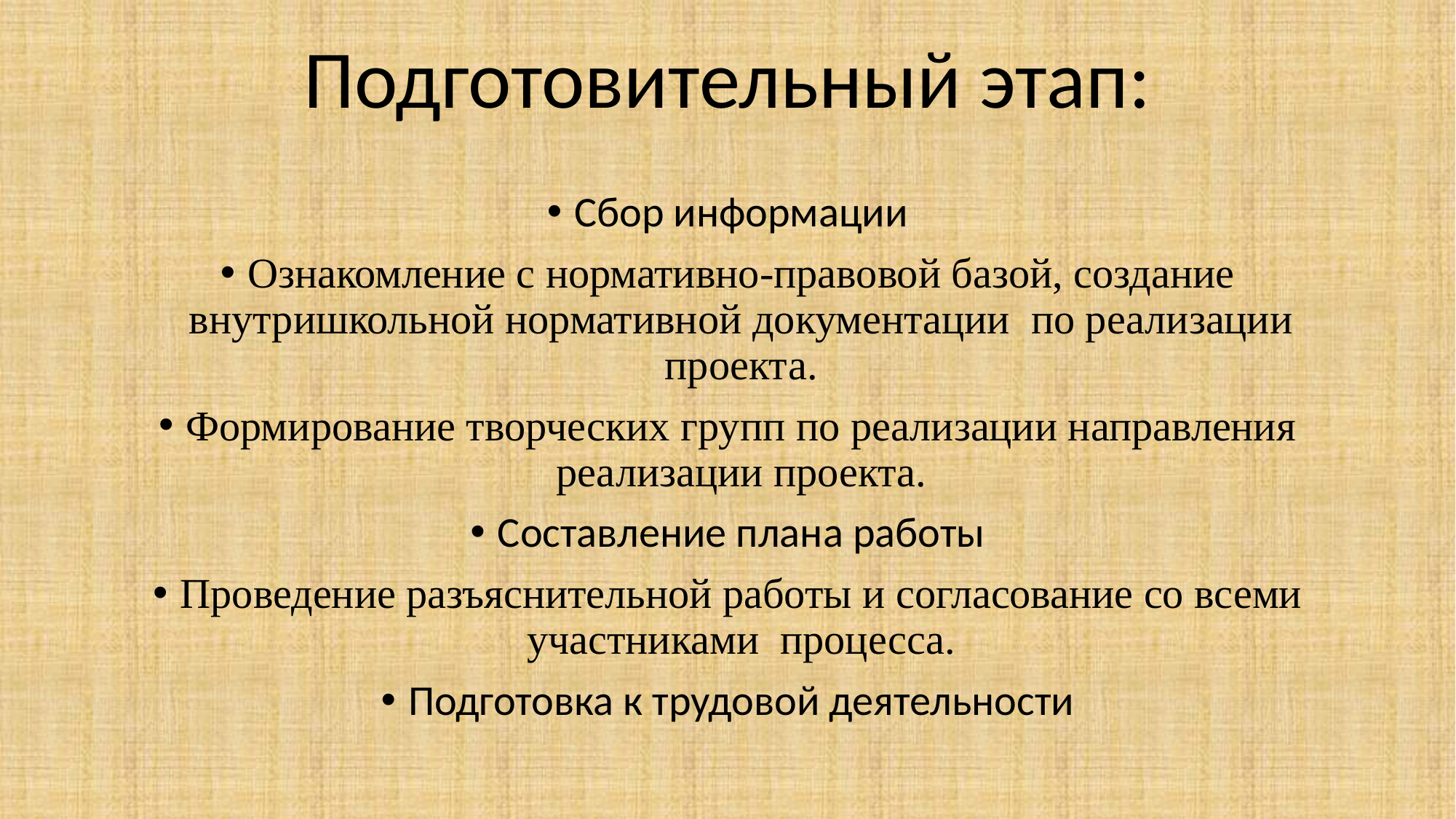

# Подготовительный этап:
Сбор информации
Ознакомление с нормативно-правовой базой, создание внутришкольной нормативной документации  по реализации проекта.
Формирование творческих групп по реализации направления реализации проекта.
Составление плана работы
Проведение разъяснительной работы и согласование со всеми участниками  процесса.
Подготовка к трудовой деятельности